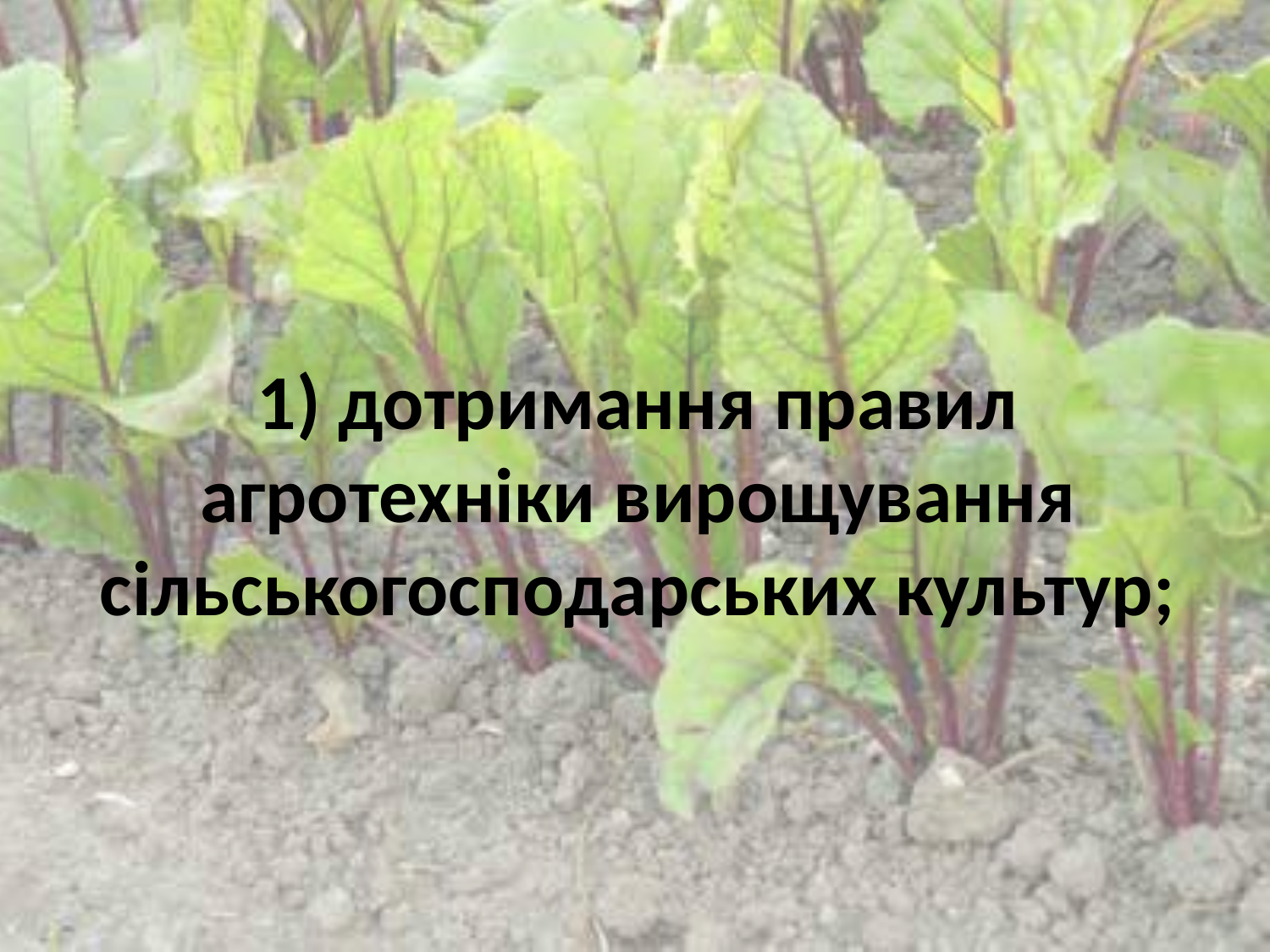

# 1) дотримання правил агротехніки вирощування сільськогосподарських культур;